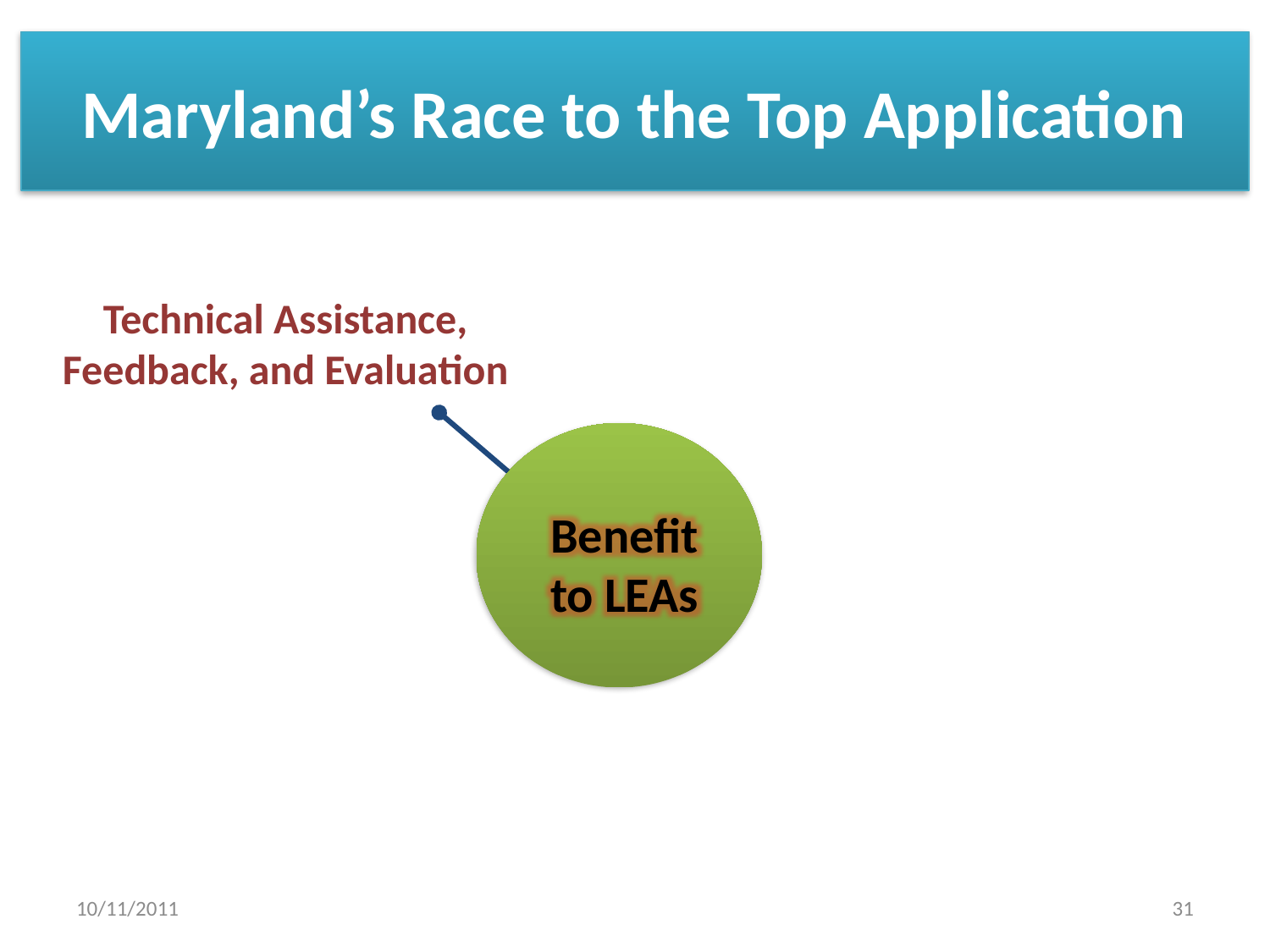

# Maryland’s Race to the Top Application

Technical Assistance, Feedback, and Evaluation

Benefit to LEAs
10/11/2011
31